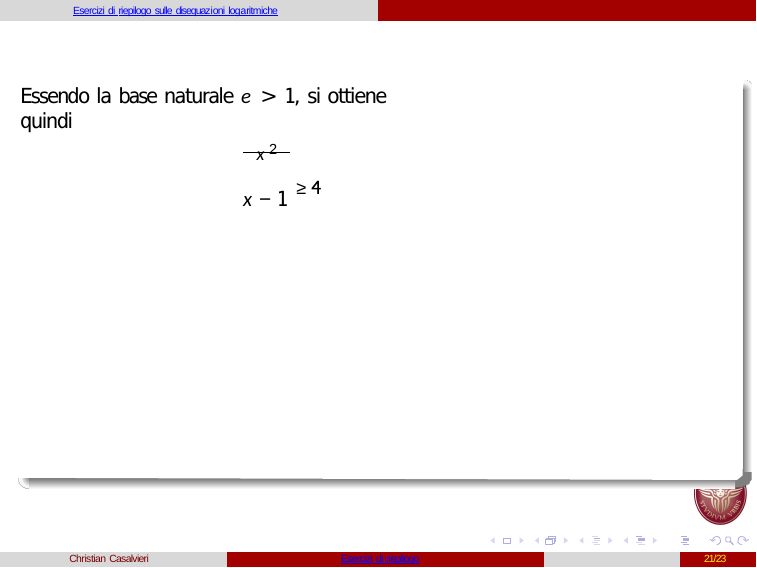

Esercizi di riepilogo sulle disequazioni logaritmiche

Essendo la base naturale e  > 1, si ottiene quindi

x 2
x − 1 ≥ 4

Christian Casalvieri
Esercizi di riepilogo
21/23